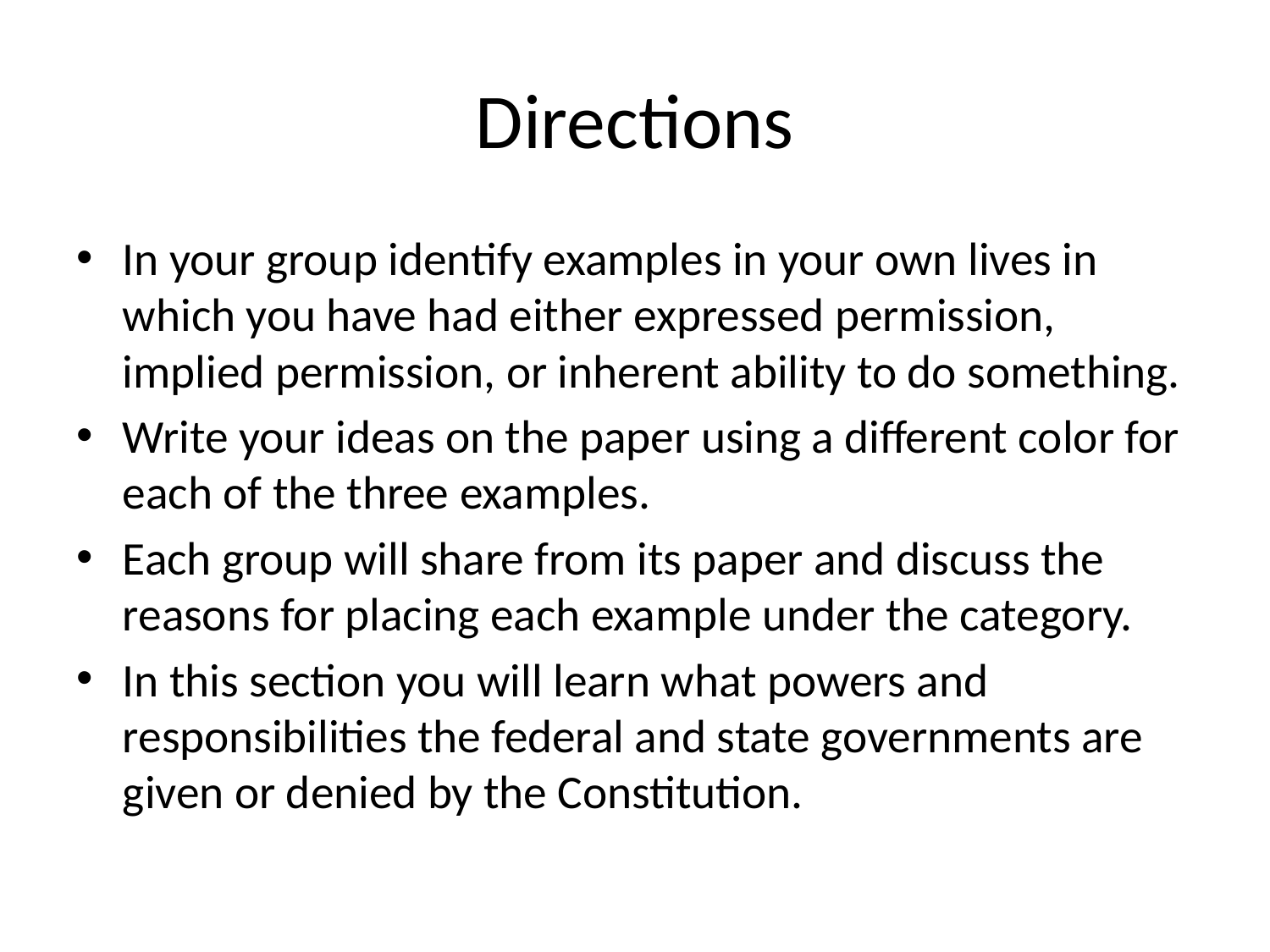

# Directions
In your group identify examples in your own lives in which you have had either expressed permission, implied permission, or inherent ability to do something.
Write your ideas on the paper using a different color for each of the three examples.
Each group will share from its paper and discuss the reasons for placing each example under the category.
In this section you will learn what powers and responsibilities the federal and state governments are given or denied by the Constitution.